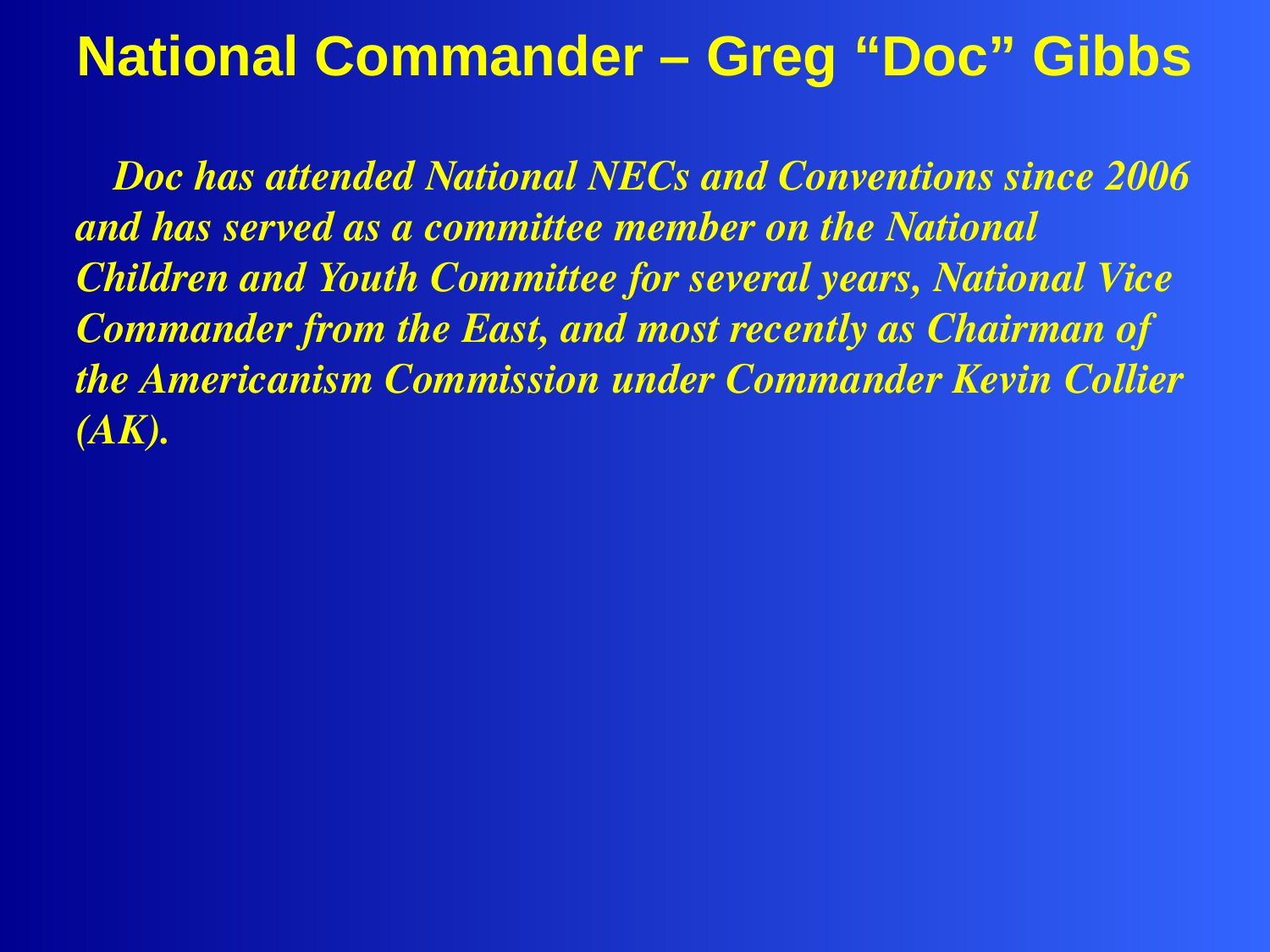

# National Commander – Greg “Doc” Gibbs
Doc has attended National NECs and Conventions since 2006 and has served as a committee member on the National Children and Youth Committee for several years, National Vice Commander from the East, and most recently as Chairman of the Americanism Commission under Commander Kevin Collier (AK).